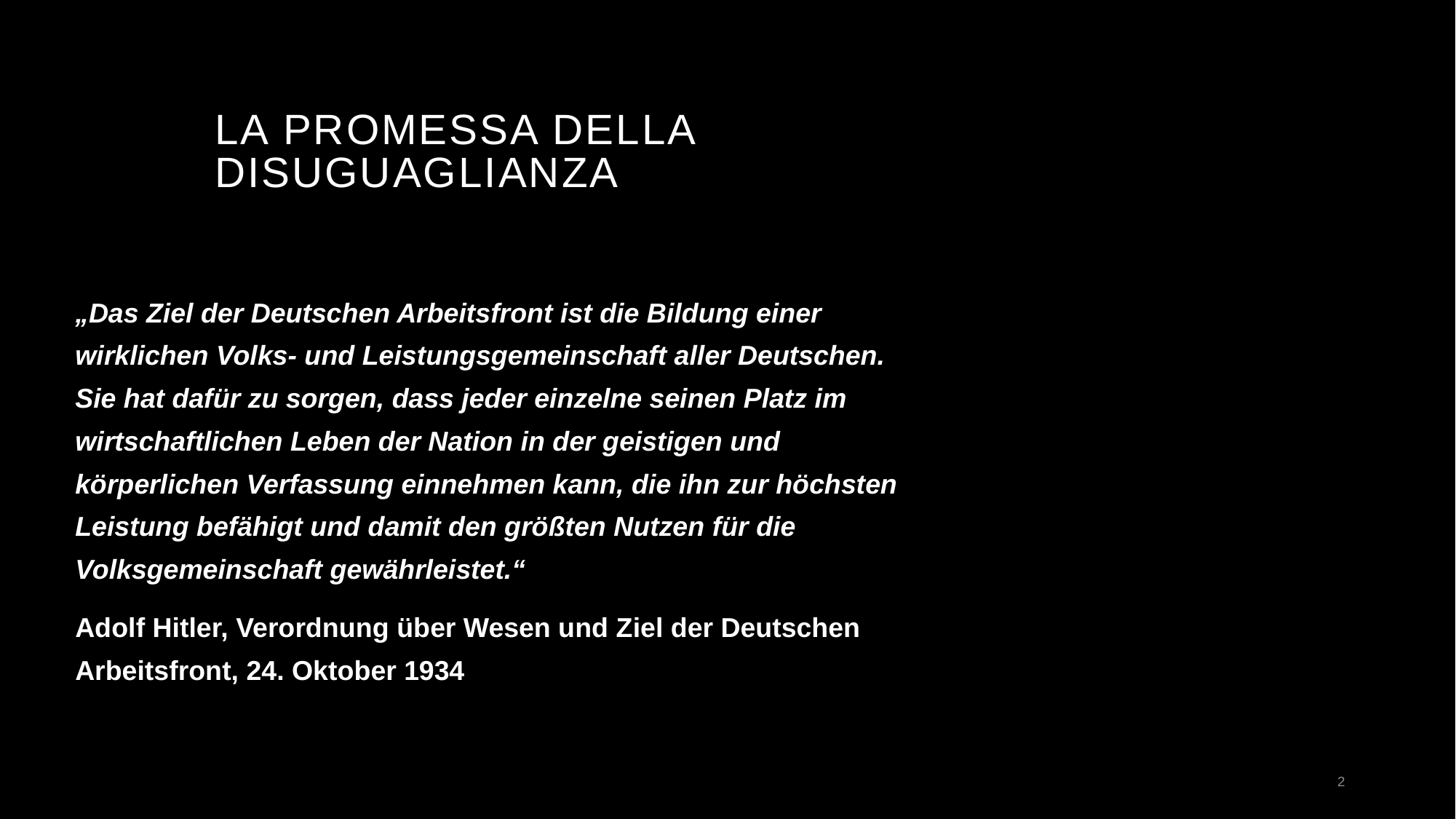

# LA promessa della Disuguaglianza
„Das Ziel der Deutschen Arbeitsfront ist die Bildung einer wirklichen Volks- und Leistungsgemeinschaft aller Deutschen. Sie hat dafür zu sorgen, dass jeder einzelne seinen Platz im wirtschaftlichen Leben der Nation in der geistigen und körperlichen Verfassung einnehmen kann, die ihn zur höchsten Leistung befähigt und damit den größten Nutzen für die Volksgemeinschaft gewährleistet.“
Adolf Hitler, Verordnung über Wesen und Ziel der Deutschen Arbeitsfront, 24. Oktober 1934

2